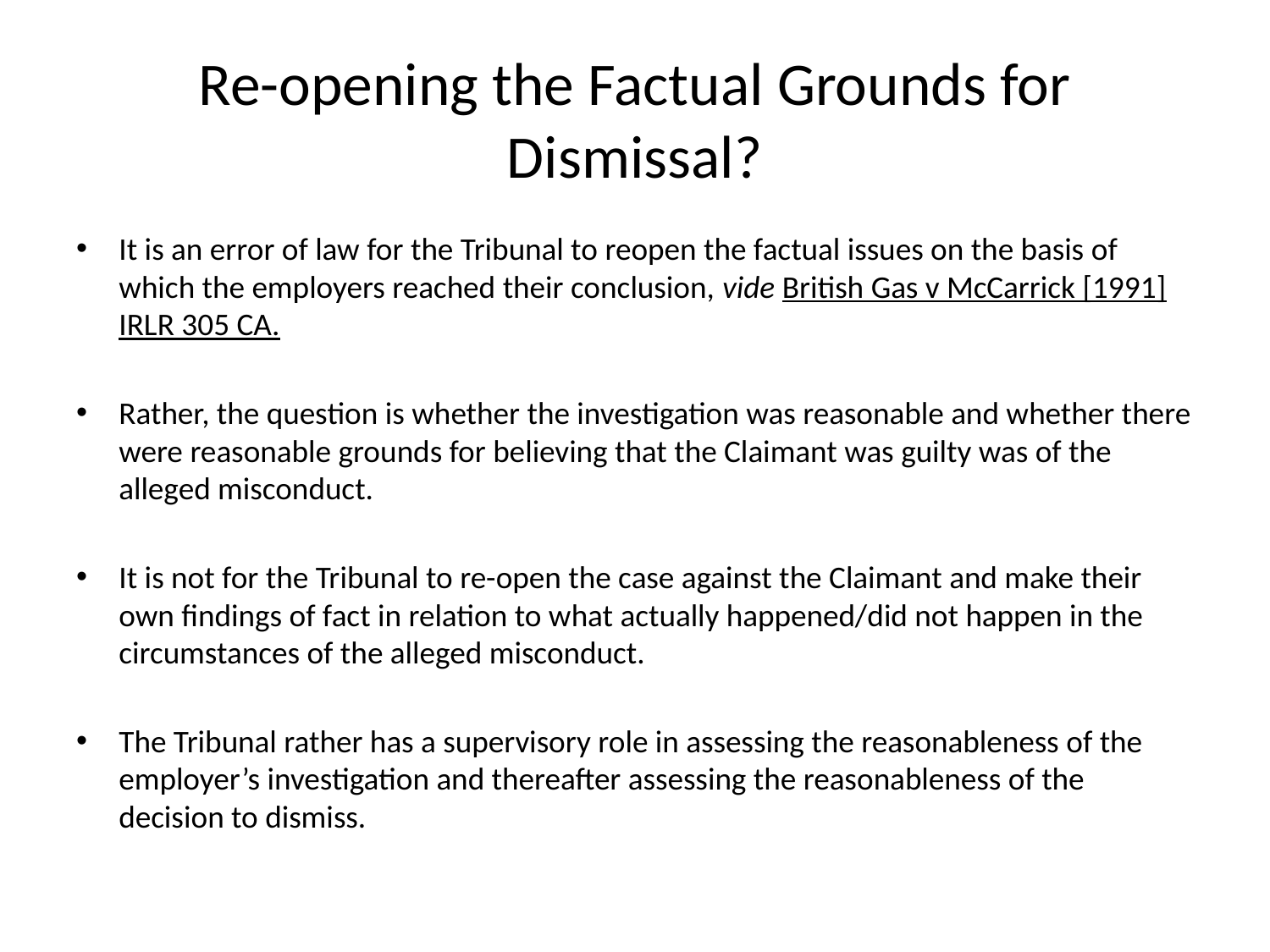

# Re-opening the Factual Grounds for Dismissal?
It is an error of law for the Tribunal to reopen the factual issues on the basis of which the employers reached their conclusion, vide British Gas v McCarrick [1991] IRLR 305 CA.

Rather, the question is whether the investigation was reasonable and whether there were reasonable grounds for believing that the Claimant was guilty was of the alleged misconduct.

It is not for the Tribunal to re-open the case against the Claimant and make their own findings of fact in relation to what actually happened/did not happen in the circumstances of the alleged misconduct.

The Tribunal rather has a supervisory role in assessing the reasonableness of the employer’s investigation and thereafter assessing the reasonableness of the decision to dismiss.